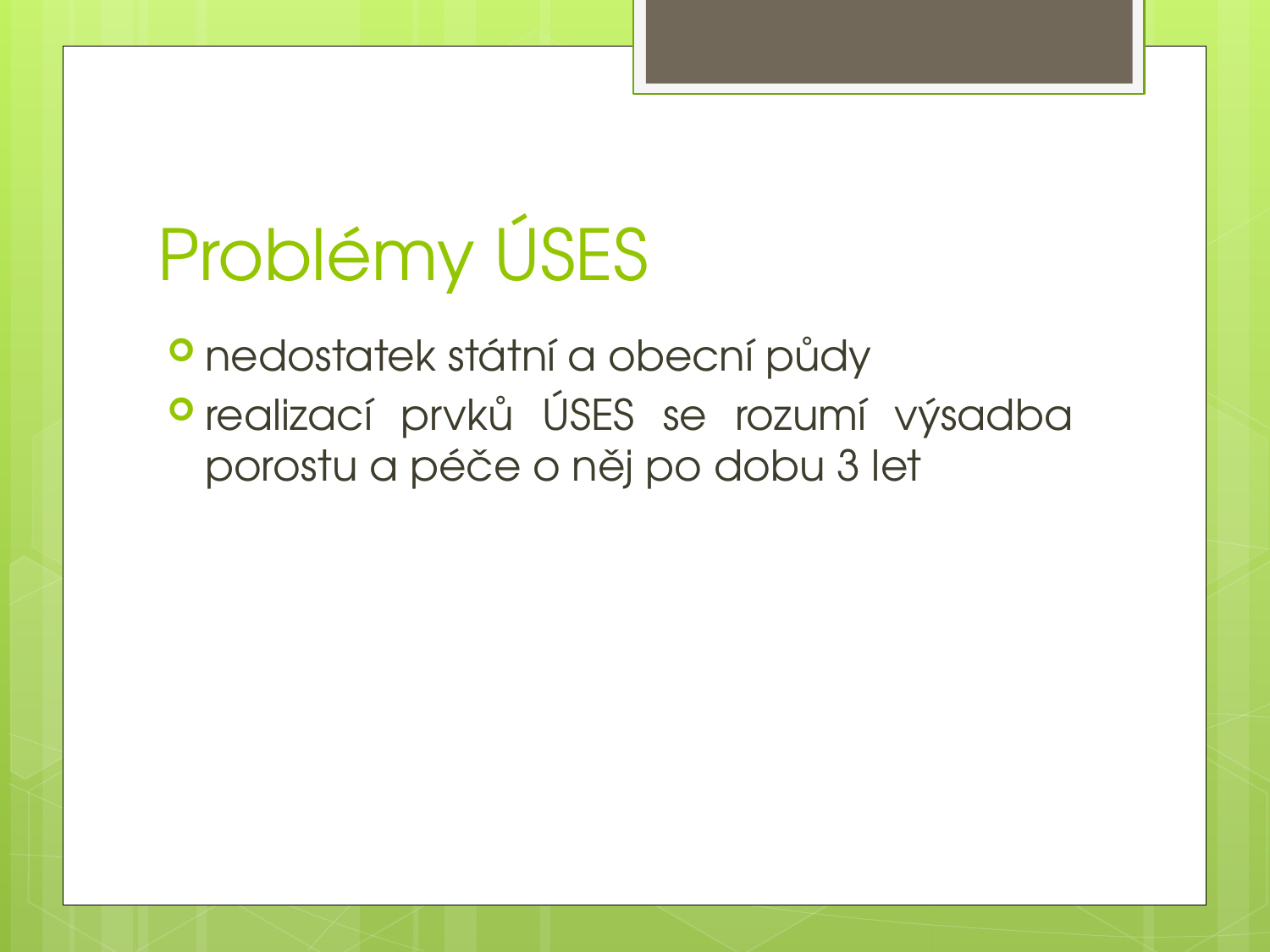

# Problémy ÚSES
nedostatek státní a obecní půdy
realizací prvků ÚSES se rozumí výsadba porostu a péče o něj po dobu 3 let